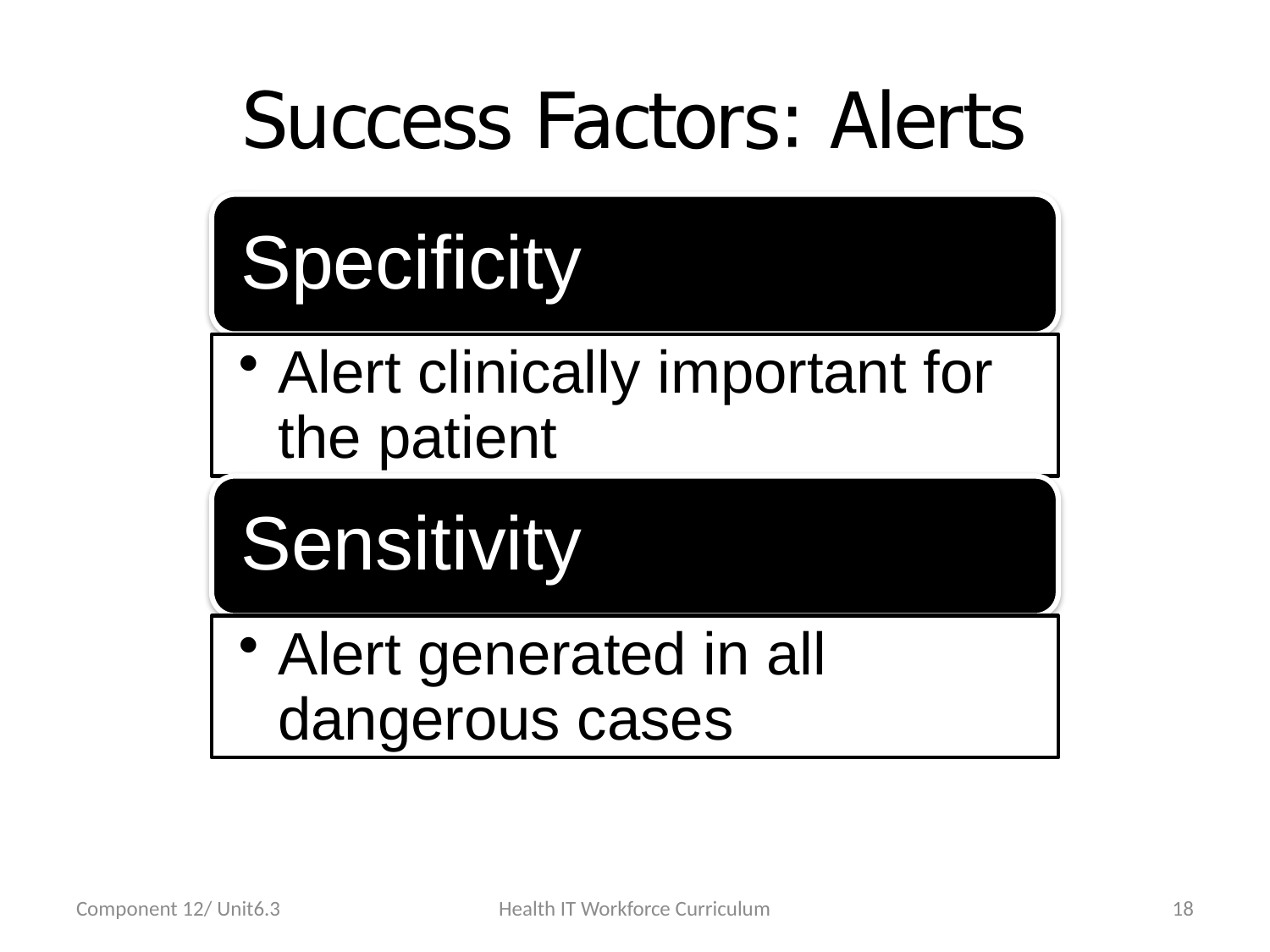

# Success Factors: Alerts
Specificity
Alert clinically important for the patient
Sensitivity
Alert generated in all dangerous cases
Component 12/ Unit6.3
Health IT Workforce Curriculum
18